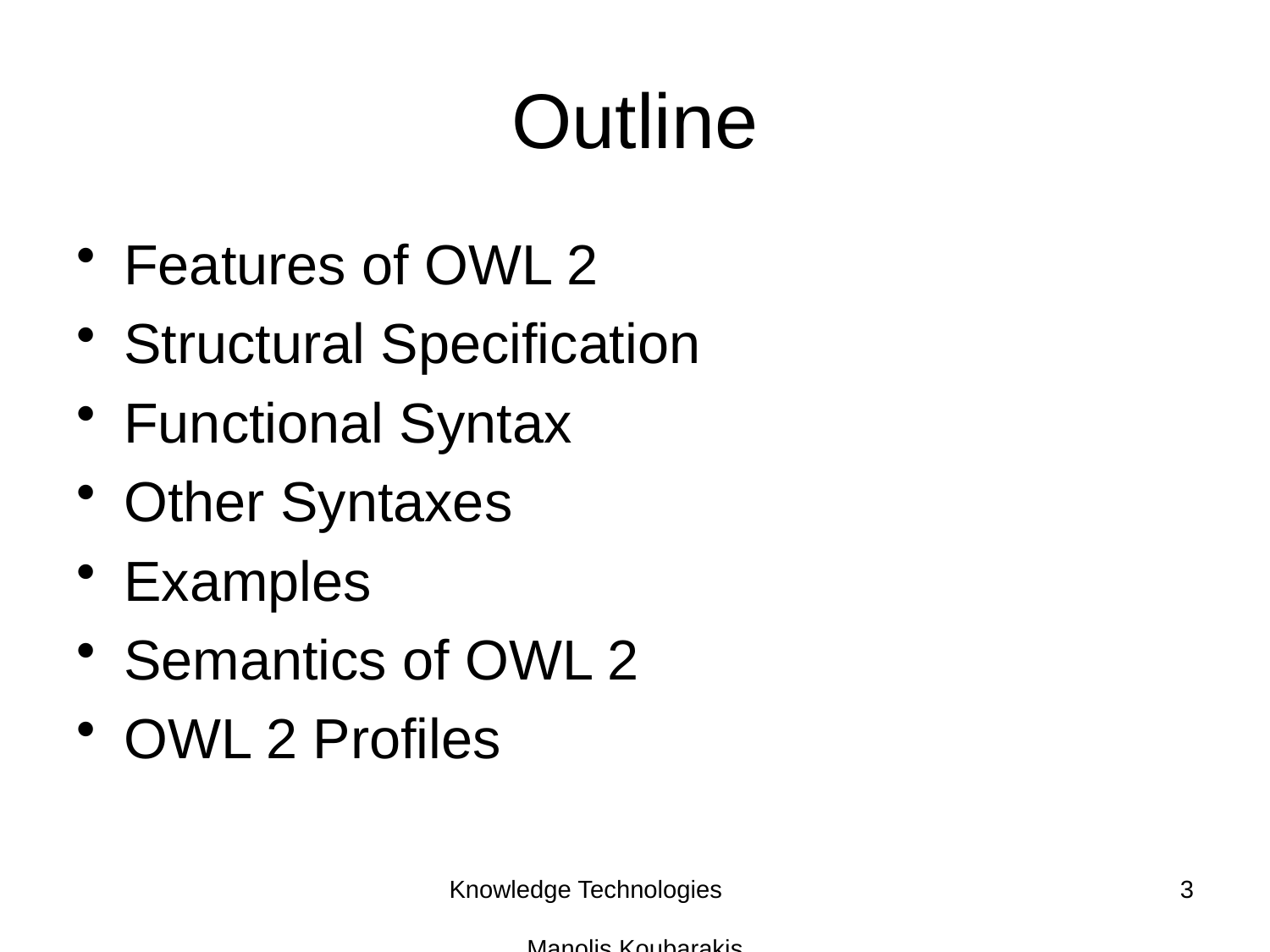

# Outline
Features of OWL 2
Structural Specification
Functional Syntax
Other Syntaxes
Examples
Semantics of OWL 2
OWL 2 Profiles
Knowledge Technologies                                                             Manolis Koubarakis
3